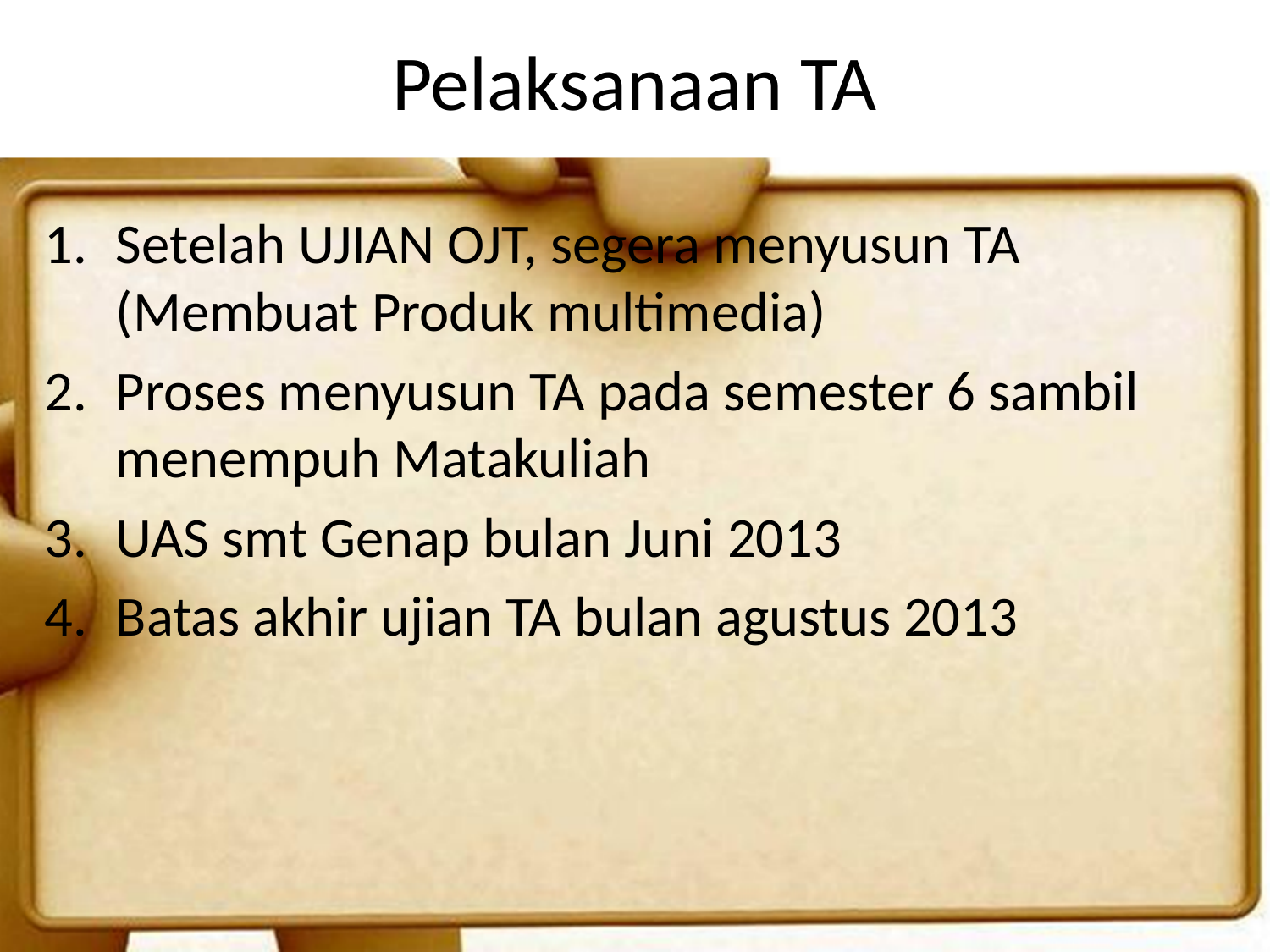

# Pelaksanaan TA
Setelah UJIAN OJT, segera menyusun TA (Membuat Produk multimedia)
Proses menyusun TA pada semester 6 sambil menempuh Matakuliah
UAS smt Genap bulan Juni 2013
Batas akhir ujian TA bulan agustus 2013